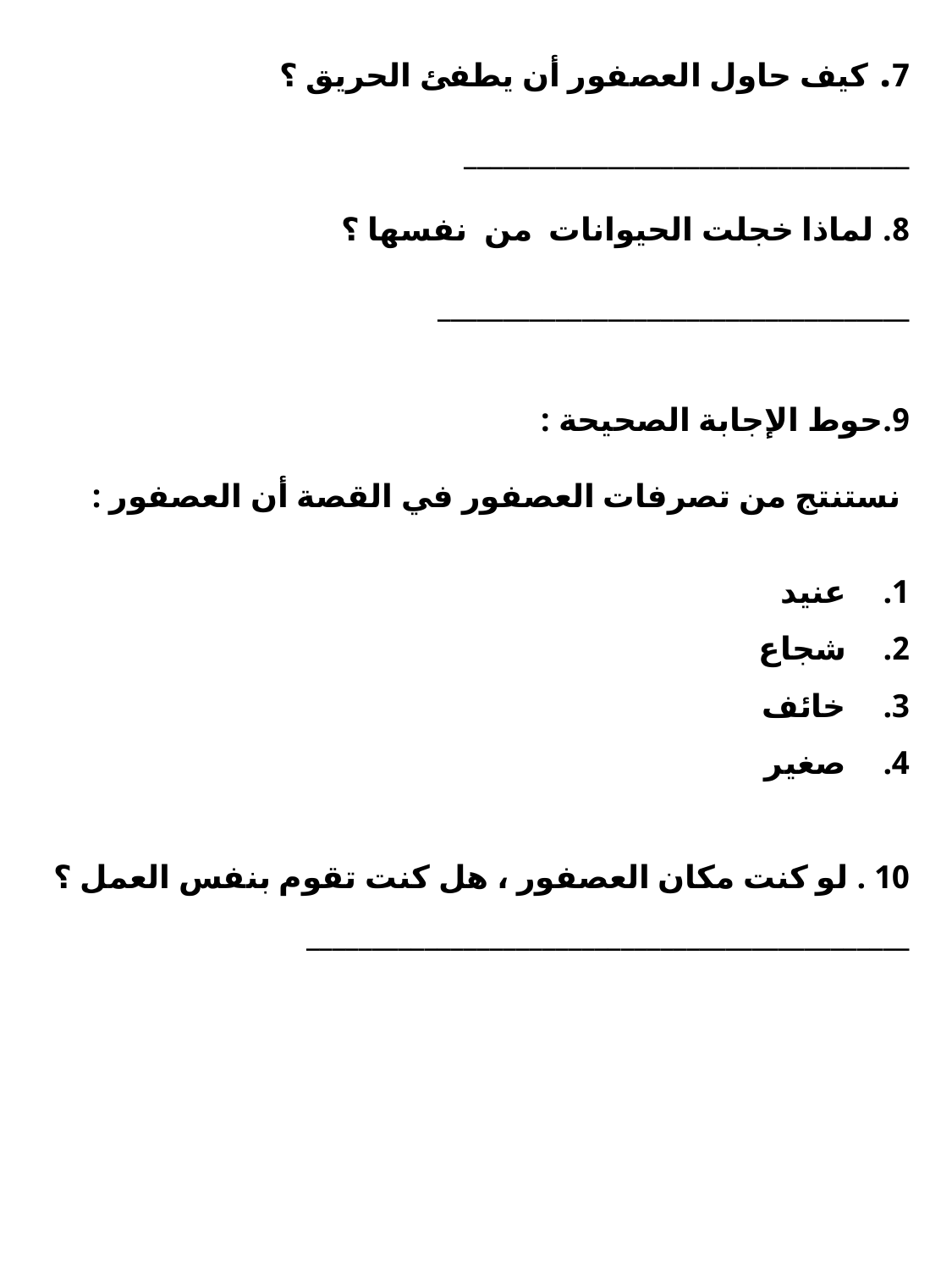

7. كيف حاول العصفور أن يطفئ الحريق ؟

__________________________________

8. لماذا خجلت الحيوانات  من  نفسها ؟

____________________________________

9.حوط الإجابة الصحيحة :

 نستنتج من تصرفات العصفور في القصة أن العصفور :

عنيد
شجاع
خائف
صغير

10 . لو كنت مكان العصفور ، هل كنت تقوم بنفس العمل ؟
______________________________________________